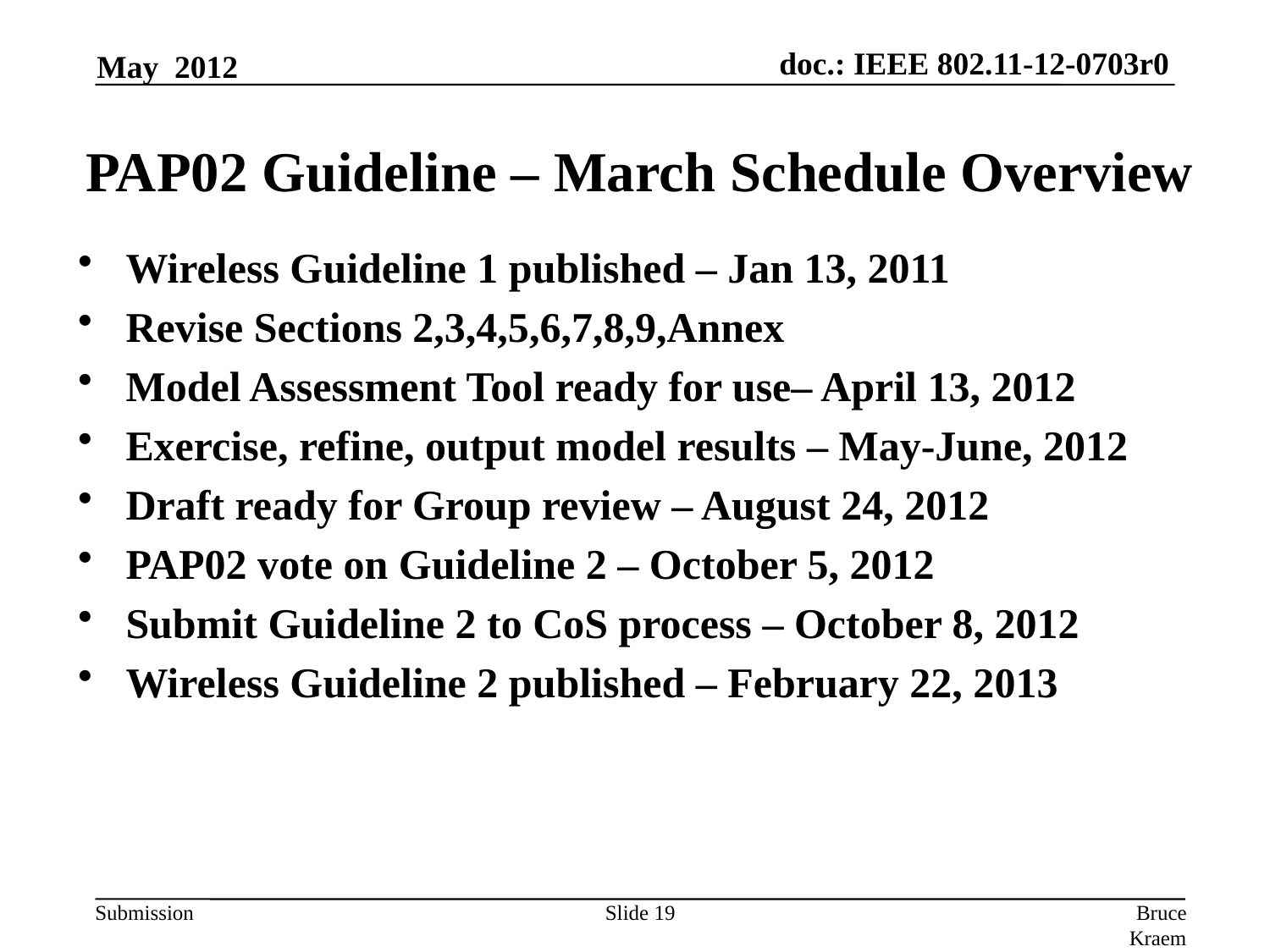

May  2012
# PAP02 Guideline – March Schedule Overview
Wireless Guideline 1 published – Jan 13, 2011
Revise Sections 2,3,4,5,6,7,8,9,Annex
Model Assessment Tool ready for use– April 13, 2012
Exercise, refine, output model results – May-June, 2012
Draft ready for Group review – August 24, 2012
PAP02 vote on Guideline 2 – October 5, 2012
Submit Guideline 2 to CoS process – October 8, 2012
Wireless Guideline 2 published – February 22, 2013

Slide 19
Bruce Kraemer, Marvell